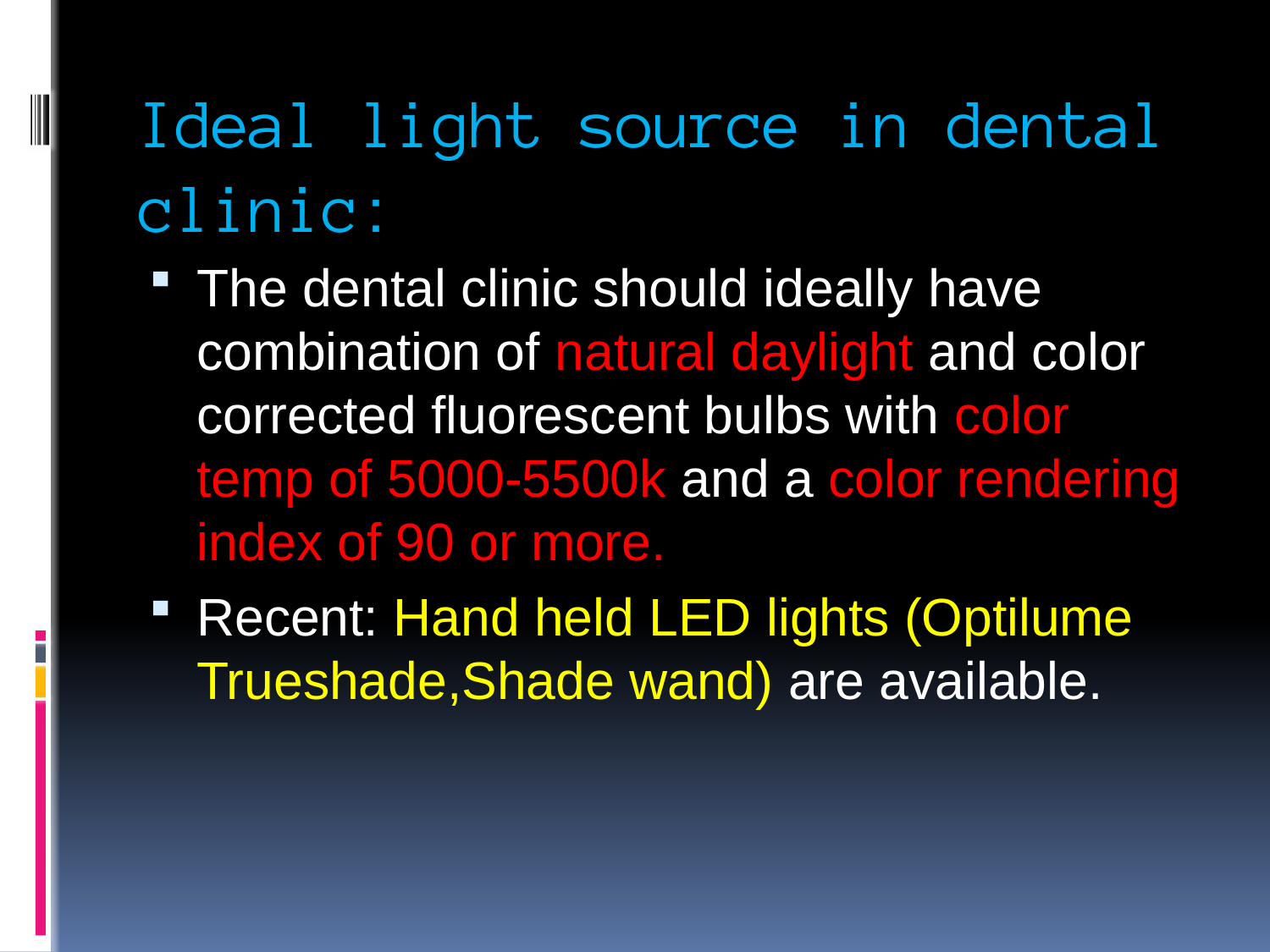

# Ideal light source in dental clinic:
The dental clinic should ideally have combination of natural daylight and color corrected fluorescent bulbs with color temp of 5000-5500k and a color rendering index of 90 or more.
Recent: Hand held LED lights (Optilume Trueshade,Shade wand) are available.